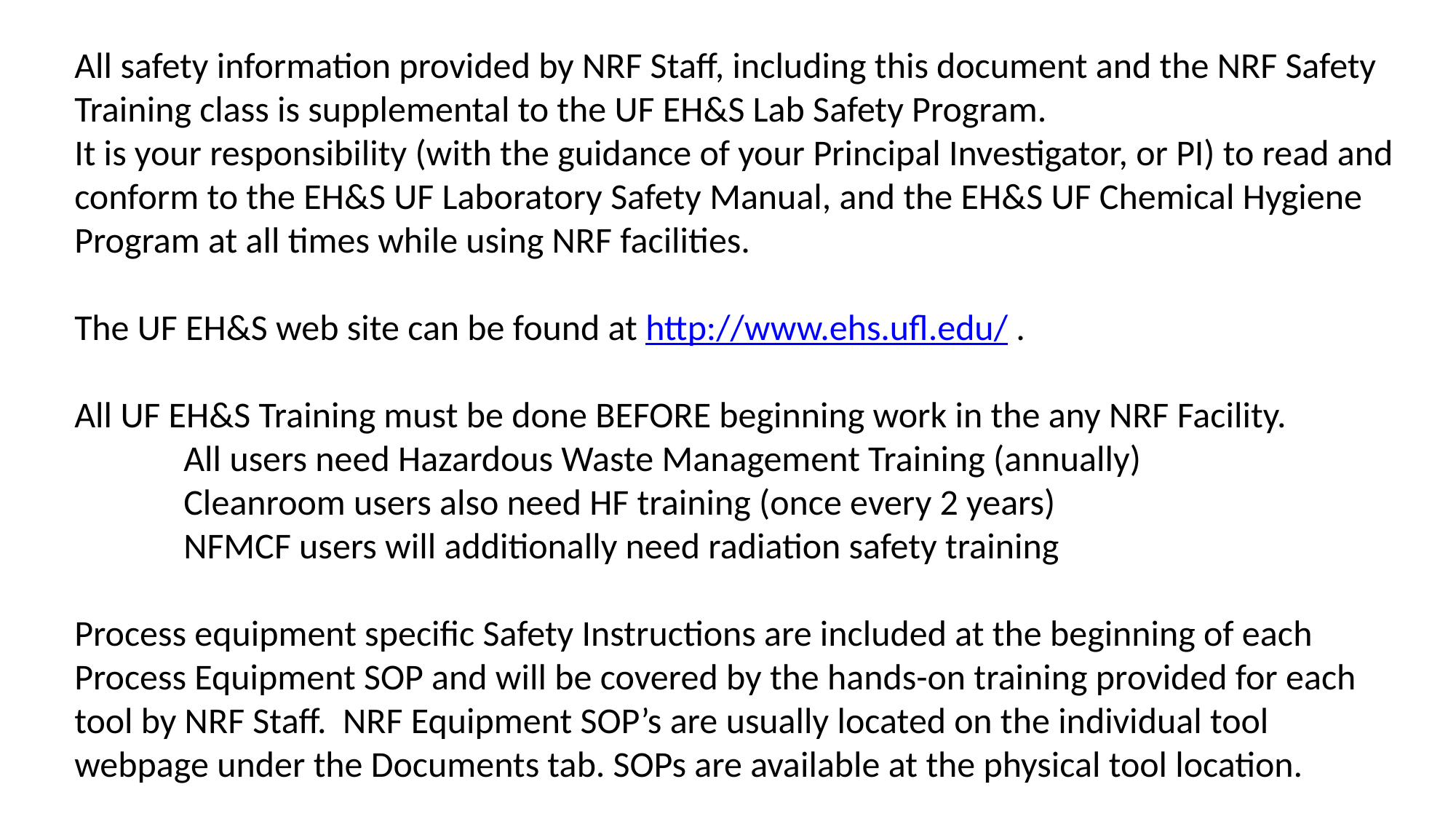

All safety information provided by NRF Staff, including this document and the NRF Safety Training class is supplemental to the UF EH&S Lab Safety Program.
It is your responsibility (with the guidance of your Principal Investigator, or PI) to read and conform to the EH&S UF Laboratory Safety Manual, and the EH&S UF Chemical Hygiene Program at all times while using NRF facilities.

The UF EH&S web site can be found at http://www.ehs.ufl.edu/ .

All UF EH&S Training must be done BEFORE beginning work in the any NRF Facility.
	All users need Hazardous Waste Management Training (annually)
	Cleanroom users also need HF training (once every 2 years)
	NFMCF users will additionally need radiation safety training

Process equipment specific Safety Instructions are included at the beginning of each Process Equipment SOP and will be covered by the hands-on training provided for each tool by NRF Staff.  NRF Equipment SOP’s are usually located on the individual tool webpage under the Documents tab. SOPs are available at the physical tool location.